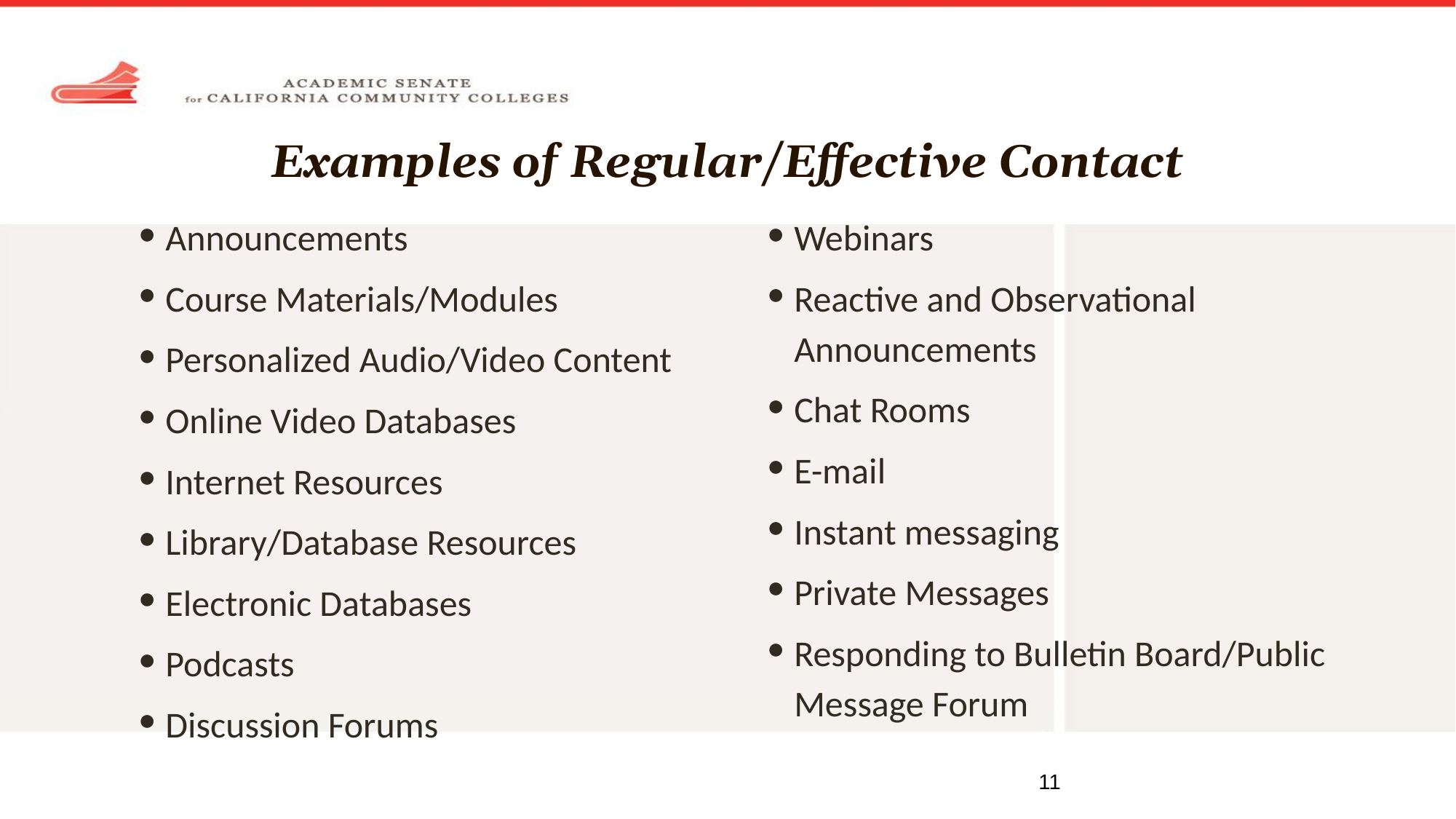

# Examples of Regular/Effective Contact
Announcements
Course Materials/Modules
Personalized Audio/Video Content
Online Video Databases
Internet Resources
Library/Database Resources
Electronic Databases
Podcasts
Discussion Forums
Webinars
Reactive and Observational Announcements
Chat Rooms
E-mail
Instant messaging
Private Messages
Responding to Bulletin Board/Public Message Forum
11